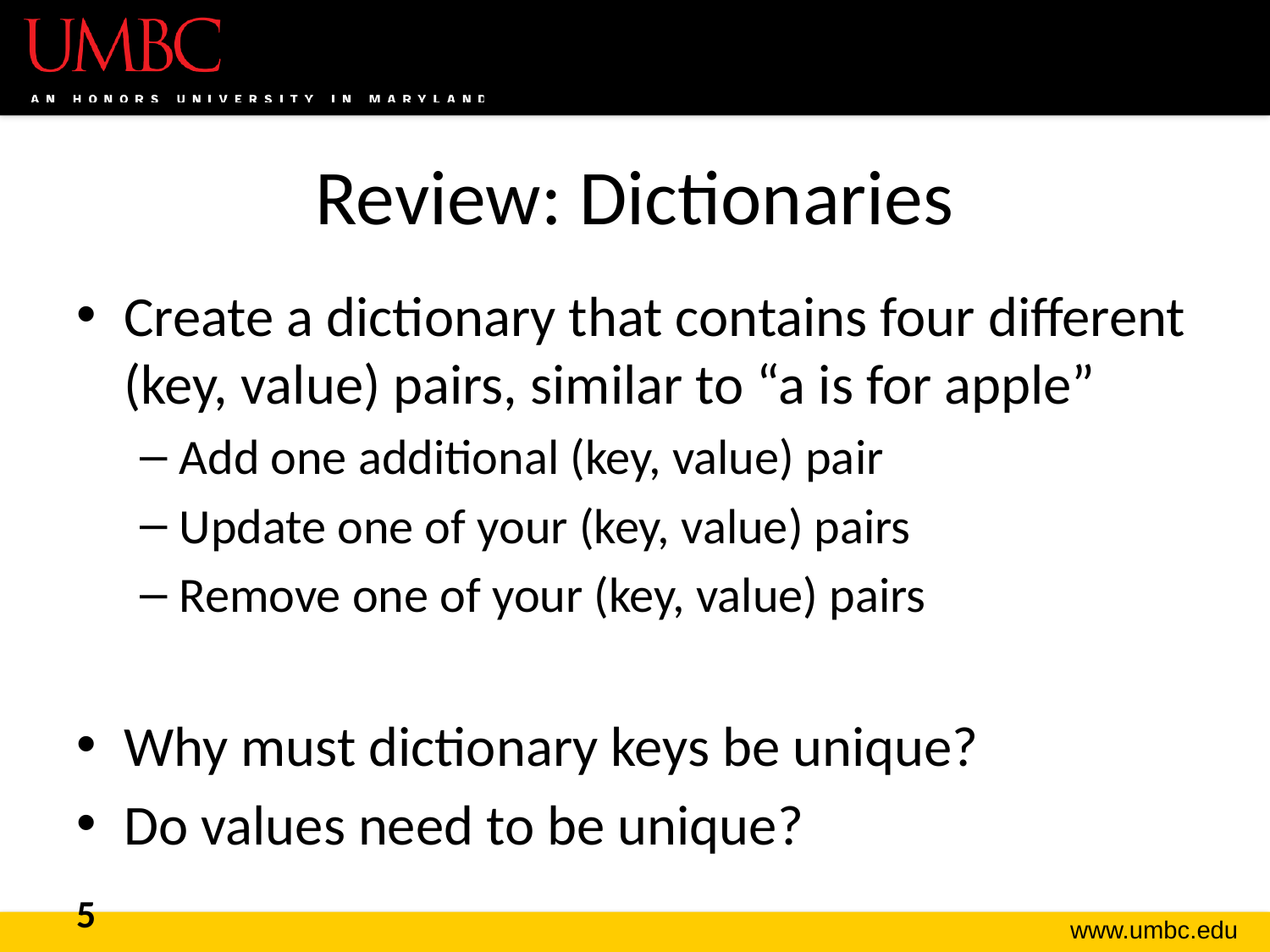

# Review: Dictionaries
Create a dictionary that contains four different (key, value) pairs, similar to “a is for apple”
Add one additional (key, value) pair
Update one of your (key, value) pairs
Remove one of your (key, value) pairs

Why must dictionary keys be unique?
Do values need to be unique?

5